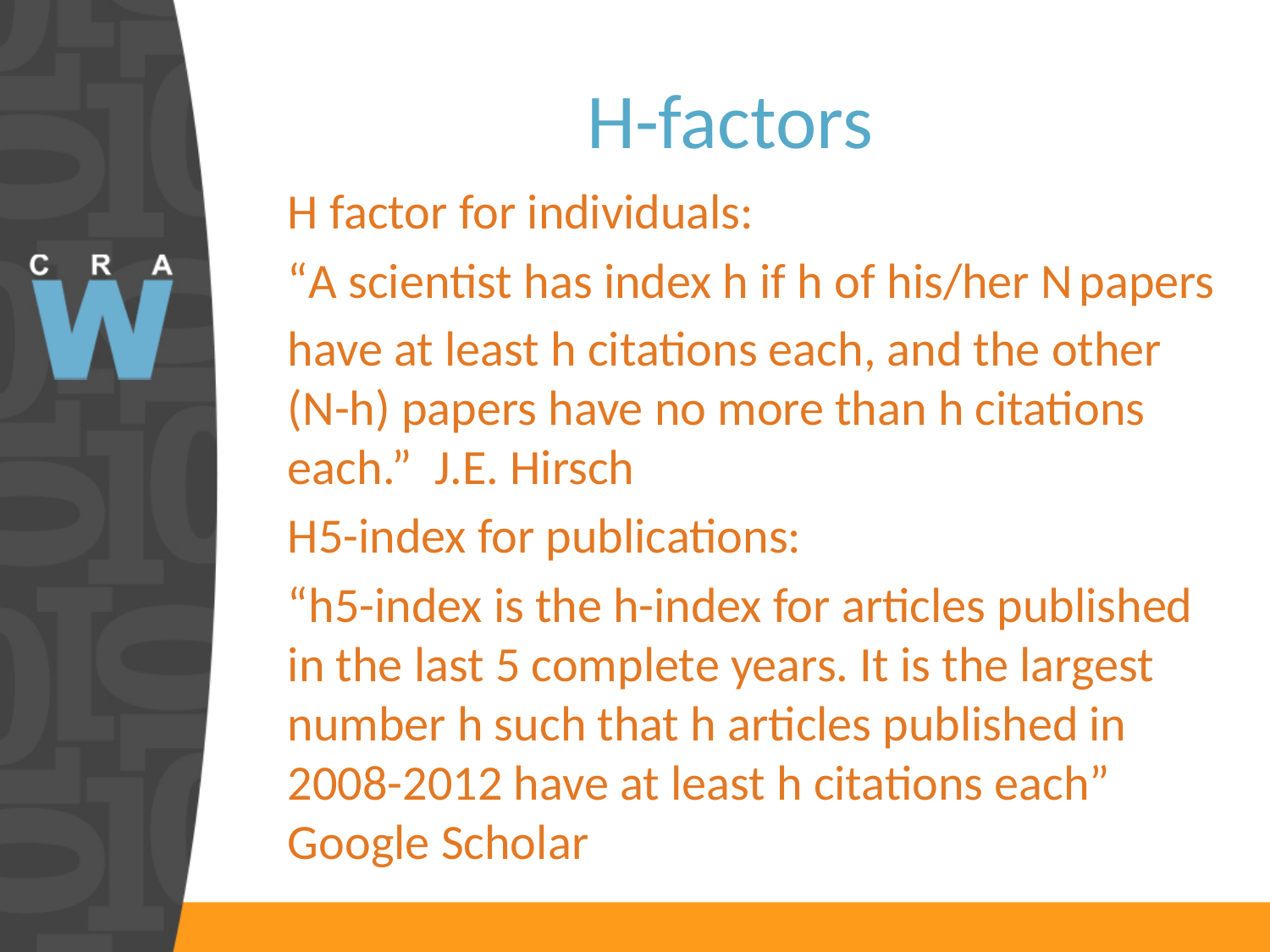

# H-factors
H factor for individuals:
“A scientist has index h if h of his/her N papers have at least h citations each, and the other (N-h) papers have no more than h citations each.”  J.E. Hirsch
H5-index for publications:
“h5-index is the h-index for articles published in the last 5 complete years. It is the largest number h such that h articles published in 2008-2012 have at least h citations each” Google Scholar